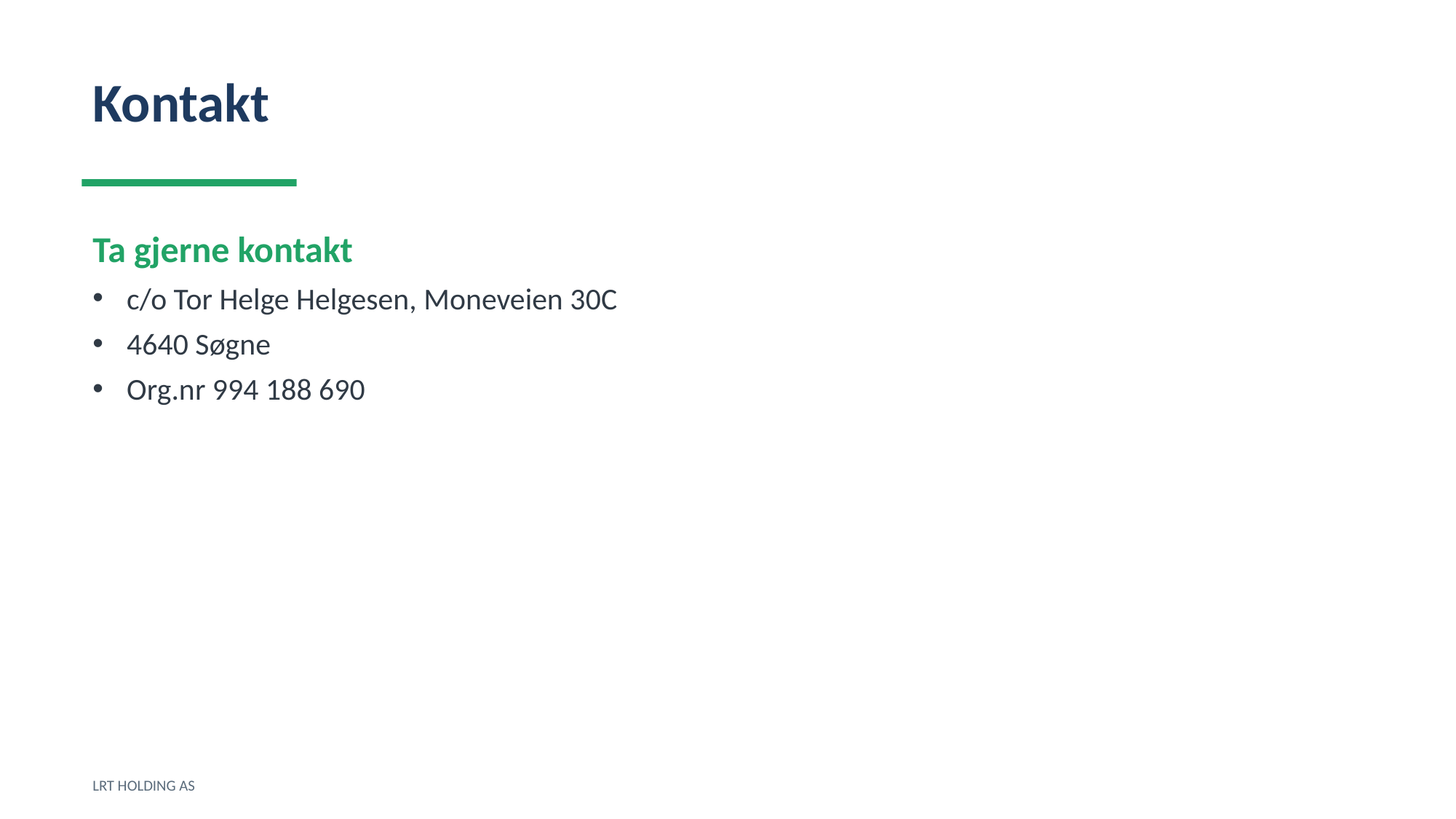

Kontakt

Ta gjerne kontakt
c/o Tor Helge Helgesen, Moneveien 30C
4640 Søgne
Org.nr 994 188 690
LRT HOLDING AS